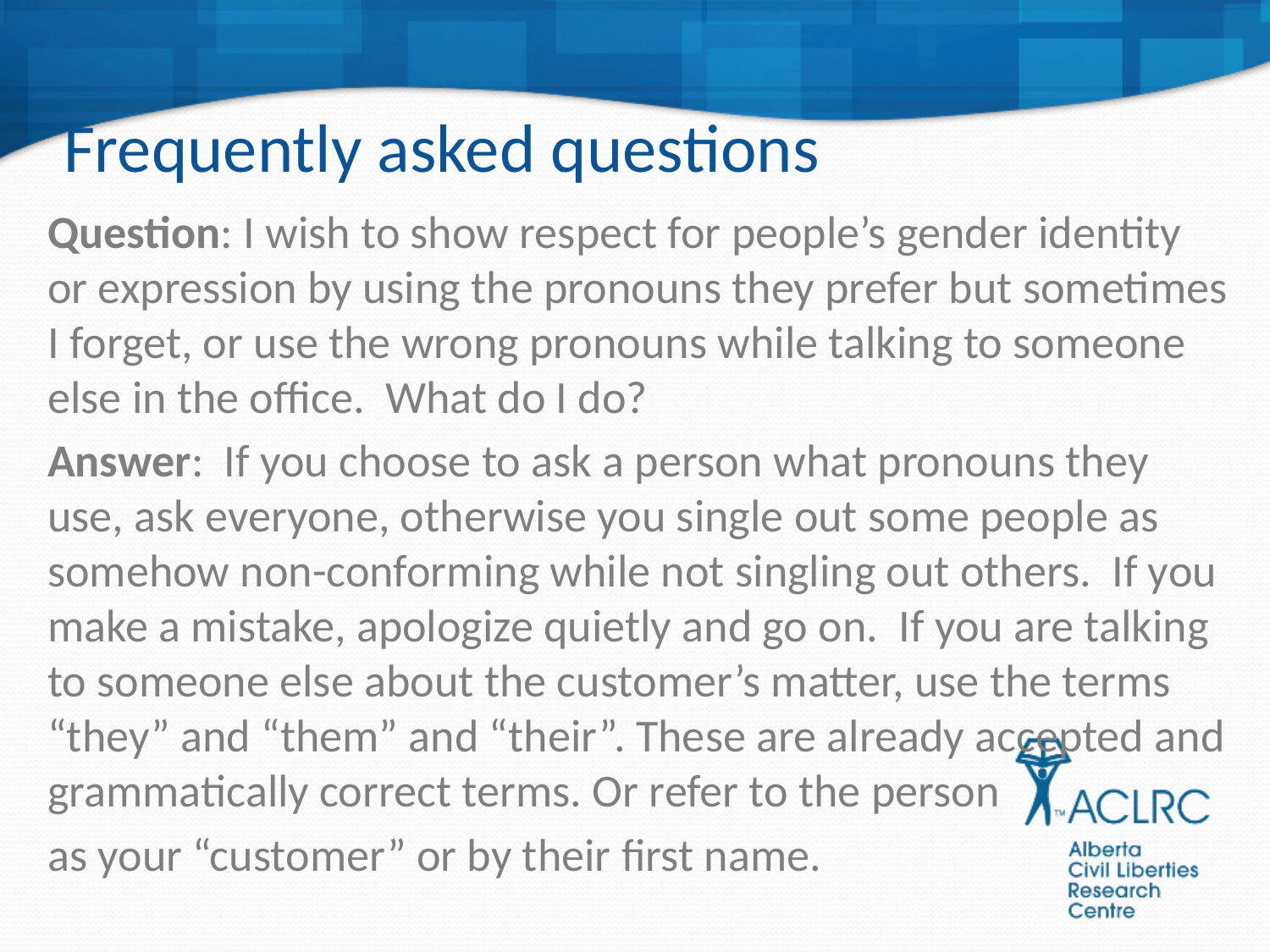

# Frequently asked questions
Question: I wish to show respect for people’s gender identity or expression by using the pronouns they prefer but sometimes I forget, or use the wrong pronouns while talking to someone else in the office.  What do I do?
Answer:  If you choose to ask a person what pronouns they use, ask everyone, otherwise you single out some people as somehow non-conforming while not singling out others.  If you make a mistake, apologize quietly and go on.  If you are talking to someone else about the customer’s matter, use the terms “they” and “them” and “their”. These are already accepted and grammatically correct terms. Or refer to the person
as your “customer” or by their first name.